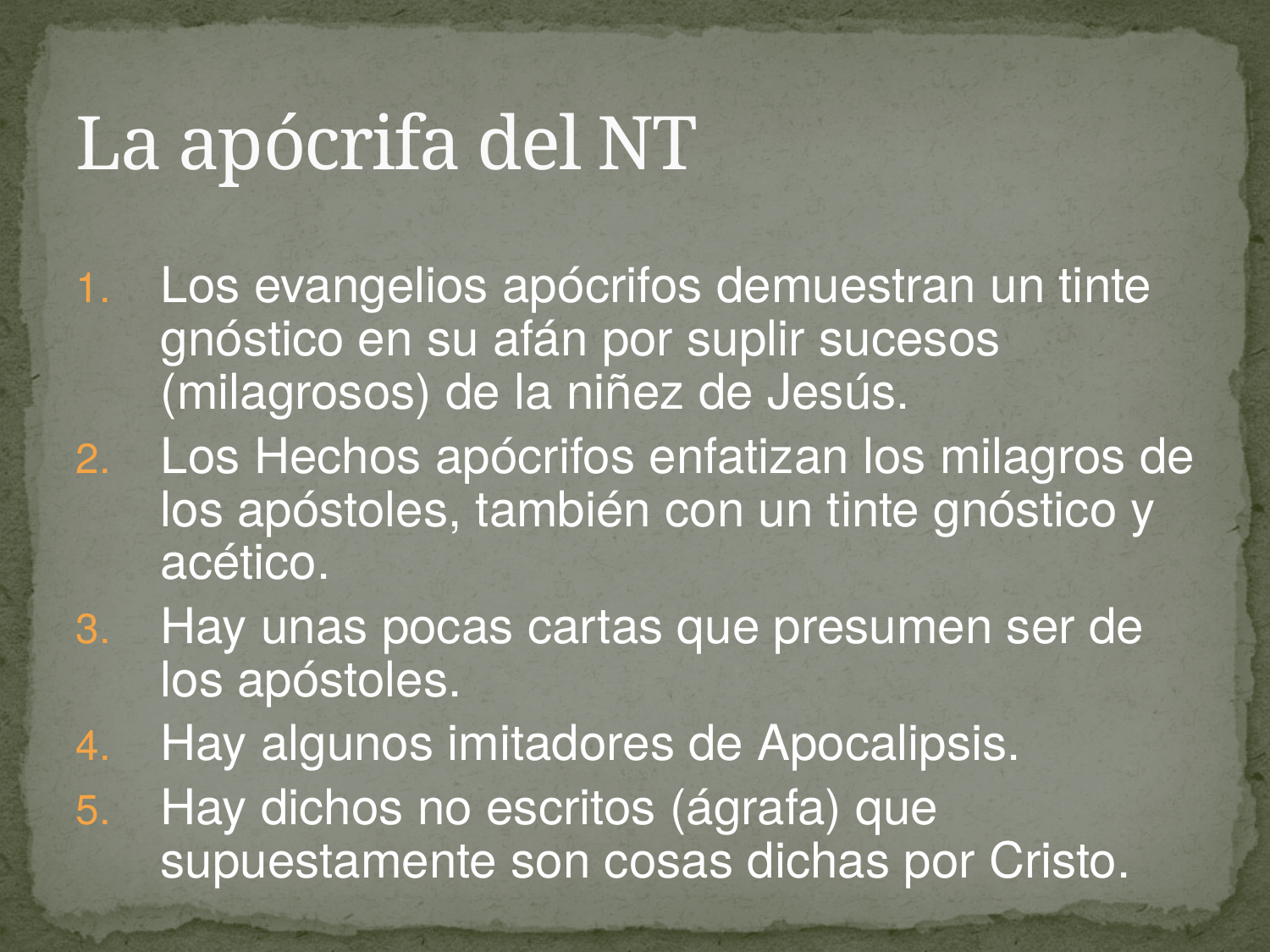

# La apócrifa del NT
Los evangelios apócrifos demuestran un tinte gnóstico en su afán por suplir sucesos (milagrosos) de la niñez de Jesús.
Los Hechos apócrifos enfatizan los milagros de los apóstoles, también con un tinte gnóstico y acético.
Hay unas pocas cartas que presumen ser de los apóstoles.
Hay algunos imitadores de Apocalipsis.
Hay dichos no escritos (ágrafa) que supuestamente son cosas dichas por Cristo.